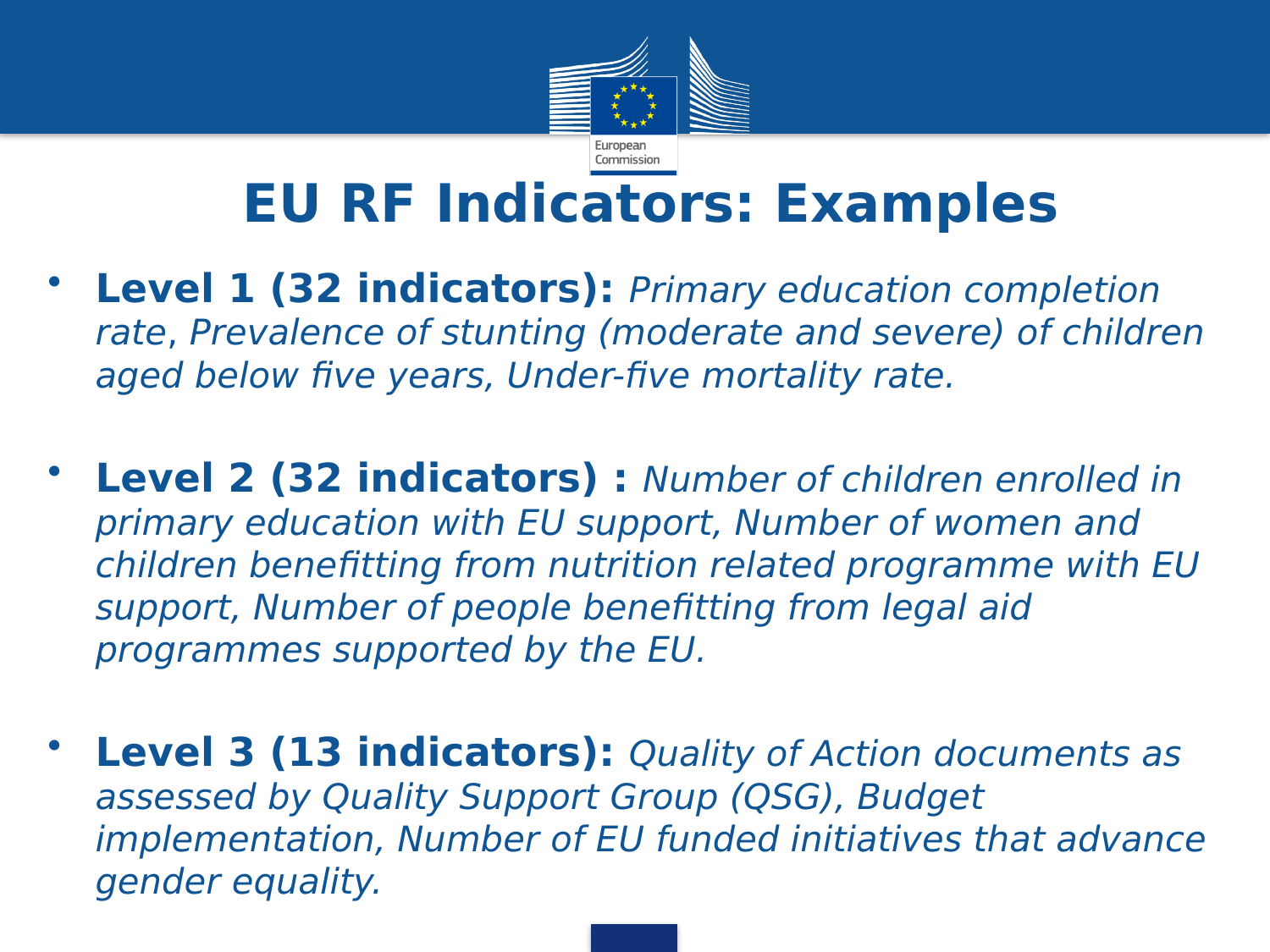

# EU RF Indicators: Examples
Level 1 (32 indicators): Primary education completion rate, Prevalence of stunting (moderate and severe) of children aged below five years, Under-five mortality rate.

Level 2 (32 indicators) : Number of children enrolled in primary education with EU support, Number of women and children benefitting from nutrition related programme with EU support, Number of people benefitting from legal aid programmes supported by the EU.

Level 3 (13 indicators): Quality of Action documents as assessed by Quality Support Group (QSG), Budget implementation, Number of EU funded initiatives that advance gender equality.